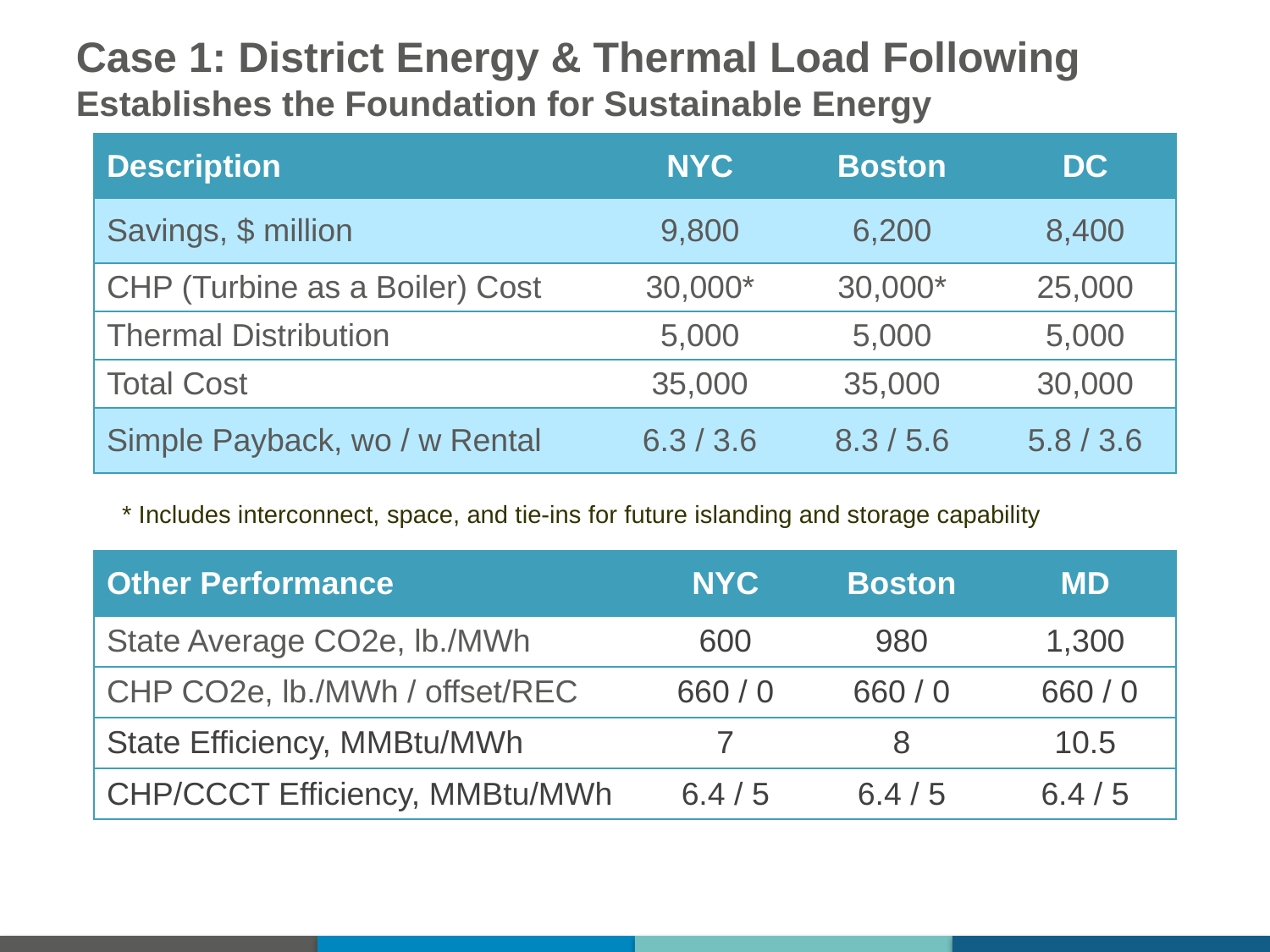

Case 1: District Energy & Thermal Load Following
Establishes the Foundation for Sustainable Energy

| Description | NYC | Boston | DC |
| --- | --- | --- | --- |
| Savings, $ million | 9,800 | 6,200 | 8,400 |
| CHP (Turbine as a Boiler) Cost | 30,000\* | 30,000\* | 25,000 |
| Thermal Distribution | 5,000 | 5,000 | 5,000 |
| Total Cost | 35,000 | 35,000 | 30,000 |
| Simple Payback, wo / w Rental | 6.3 / 3.6 | 8.3 / 5.6 | 5.8 / 3.6 |
* Includes interconnect, space, and tie-ins for future islanding and storage capability

| Other Performance | NYC | Boston | MD |
| --- | --- | --- | --- |
| State Average CO2e, lb./MWh | 600 | 980 | 1,300 |
| CHP CO2e, lb./MWh / offset/REC | 660 / 0 | 660 / 0 | 660 / 0 |
| State Efficiency, MMBtu/MWh | 7 | 8 | 10.5 |
| CHP/CCCT Efficiency, MMBtu/MWh | 6.4 / 5 | 6.4 / 5 | 6.4 / 5 |